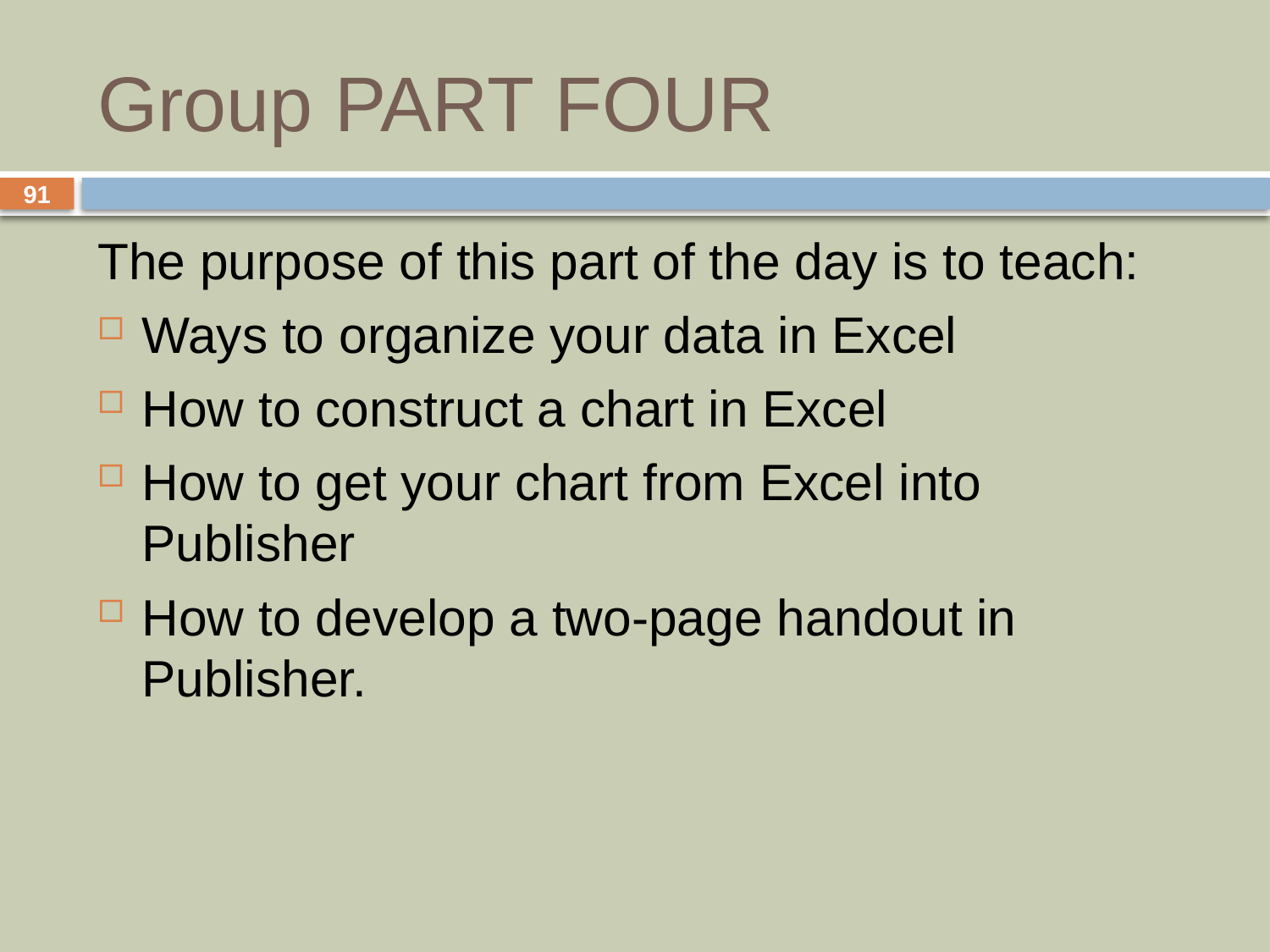

# Group PART FOUR
91
The purpose of this part of the day is to teach:
Ways to organize your data in Excel
How to construct a chart in Excel
How to get your chart from Excel into Publisher
How to develop a two-page handout in Publisher.